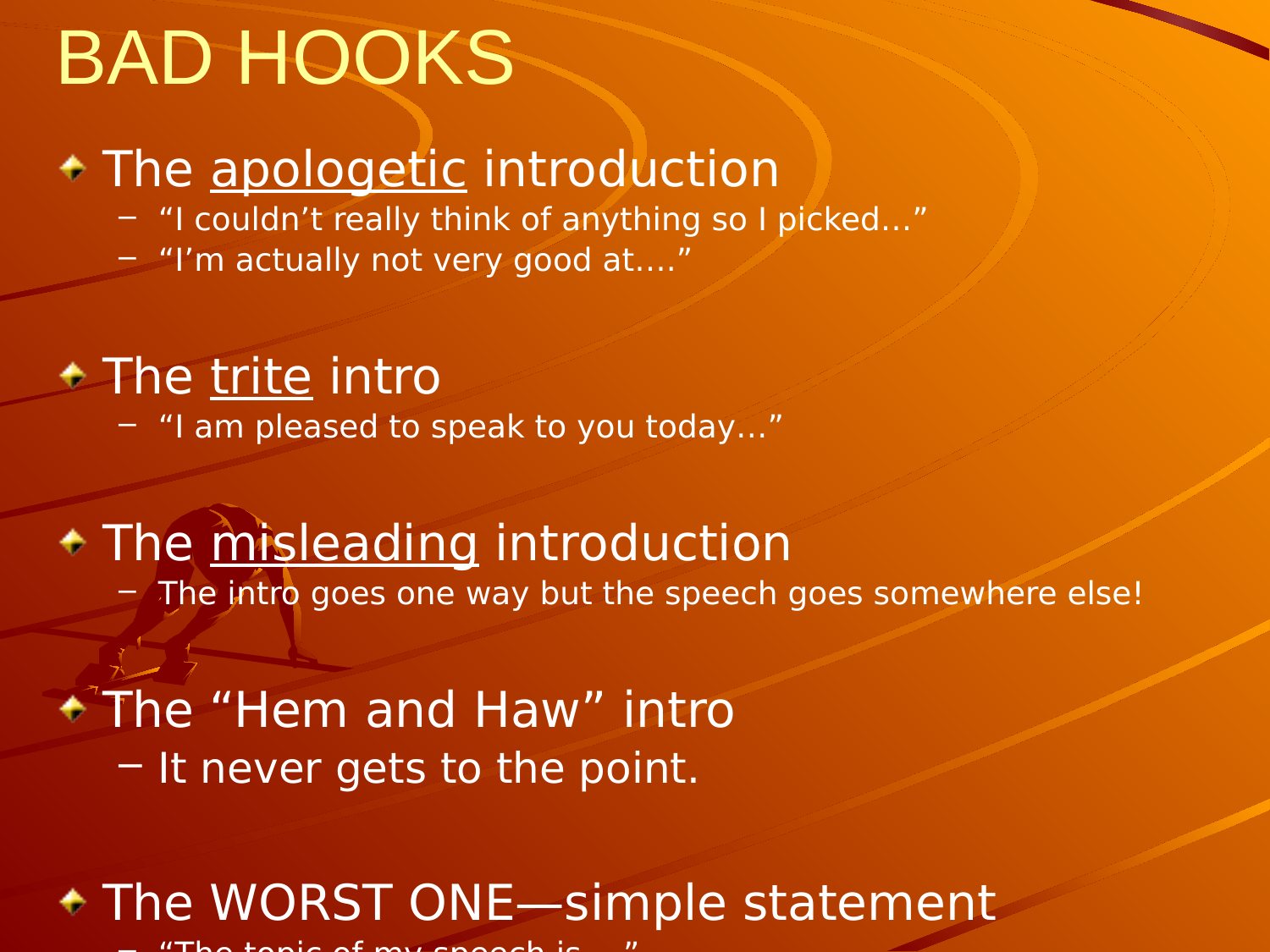

# BAD HOOKS
The apologetic introduction
“I couldn’t really think of anything so I picked…”
“I’m actually not very good at….”

The trite intro
“I am pleased to speak to you today…”

The misleading introduction
The intro goes one way but the speech goes somewhere else!

The “Hem and Haw” intro
It never gets to the point.

The WORST ONE—simple statement
“The topic of my speech is….”